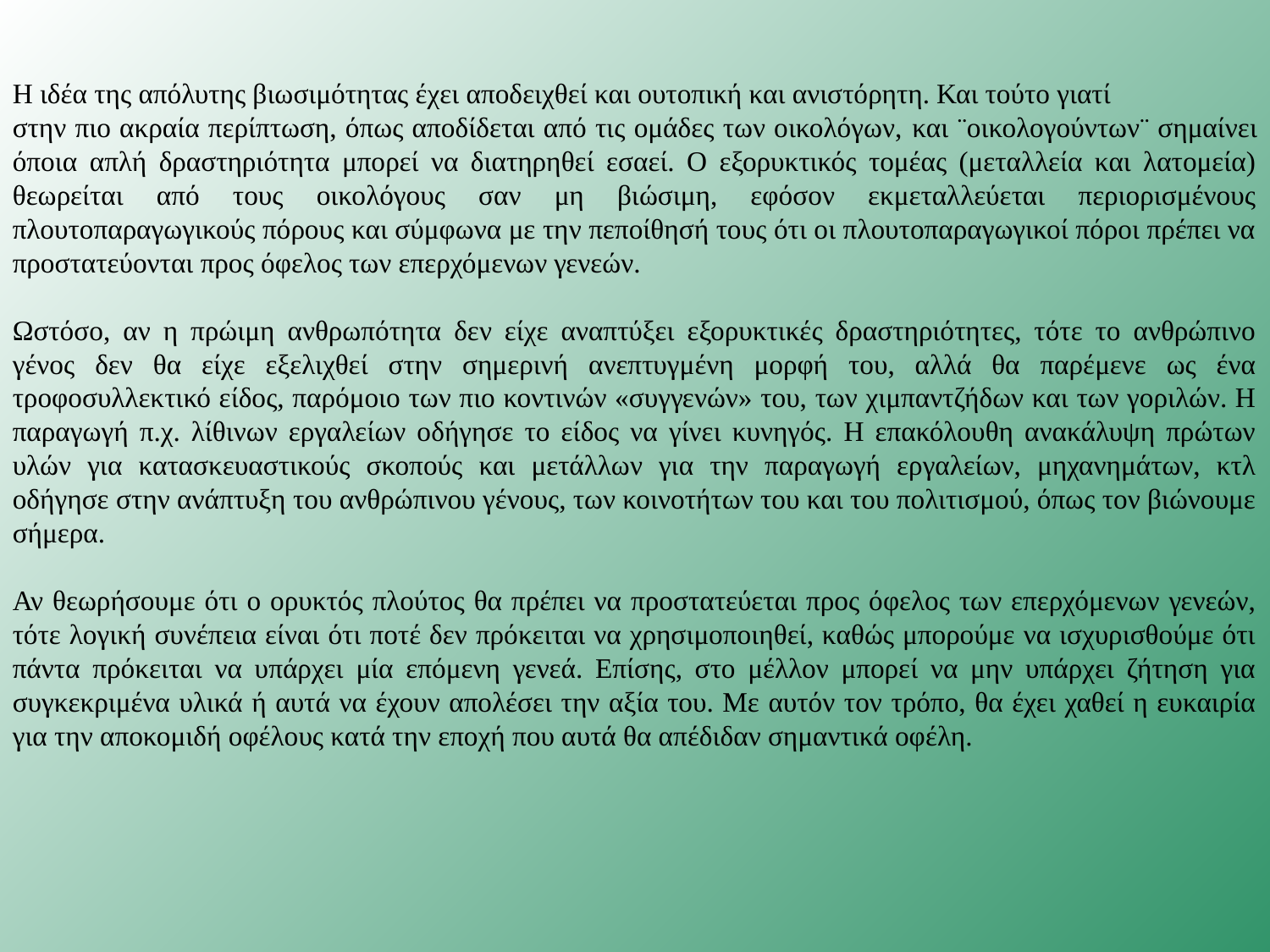

Η ιδέα της απόλυτης βιωσιμότητας έχει αποδειχθεί και ουτοπική και ανιστόρητη. Και τούτο γιατί
στην πιο ακραία περίπτωση, όπως αποδίδεται από τις ομάδες των οικολόγων, και ¨οικολογούντων¨ σημαίνει όποια απλή δραστηριότητα μπορεί να διατηρηθεί εσαεί. Ο εξορυκτικός τομέας (μεταλλεία και λατομεία) θεωρείται από τους οικολόγους σαν μη βιώσιμη, εφόσον εκμεταλλεύεται περιορισμένους πλουτοπαραγωγικούς πόρους και σύμφωνα με την πεποίθησή τους ότι οι πλουτοπαραγωγικοί πόροι πρέπει να προστατεύονται προς όφελος των επερχόμενων γενεών.

Ωστόσο, αν η πρώιμη ανθρωπότητα δεν είχε αναπτύξει εξορυκτικές δραστηριότητες, τότε το ανθρώπινο γένος δεν θα είχε εξελιχθεί στην σημερινή ανεπτυγμένη μορφή του, αλλά θα παρέμενε ως ένα τροφοσυλλεκτικό είδος, παρόμοιο των πιο κοντινών «συγγενών» του, των χιμπαντζήδων και των γοριλών. Η παραγωγή π.χ. λίθινων εργαλείων οδήγησε το είδος να γίνει κυνηγός. Η επακόλουθη ανακάλυψη πρώτων υλών για κατασκευαστικούς σκοπούς και μετάλλων για την παραγωγή εργαλείων, μηχανημάτων, κτλ οδήγησε στην ανάπτυξη του ανθρώπινου γένους, των κοινοτήτων του και του πολιτισμού, όπως τον βιώνουμε σήμερα.

Αν θεωρήσουμε ότι ο ορυκτός πλούτος θα πρέπει να προστατεύεται προς όφελος των επερχόμενων γενεών, τότε λογική συνέπεια είναι ότι ποτέ δεν πρόκειται να χρησιμοποιηθεί, καθώς μπορούμε να ισχυρισθούμε ότι πάντα πρόκειται να υπάρχει μία επόμενη γενεά. Επίσης, στο μέλλον μπορεί να μην υπάρχει ζήτηση για συγκεκριμένα υλικά ή αυτά να έχουν απολέσει την αξία του. Με αυτόν τον τρόπο, θα έχει χαθεί η ευκαιρία για την αποκομιδή οφέλους κατά την εποχή που αυτά θα απέδιδαν σημαντικά οφέλη.